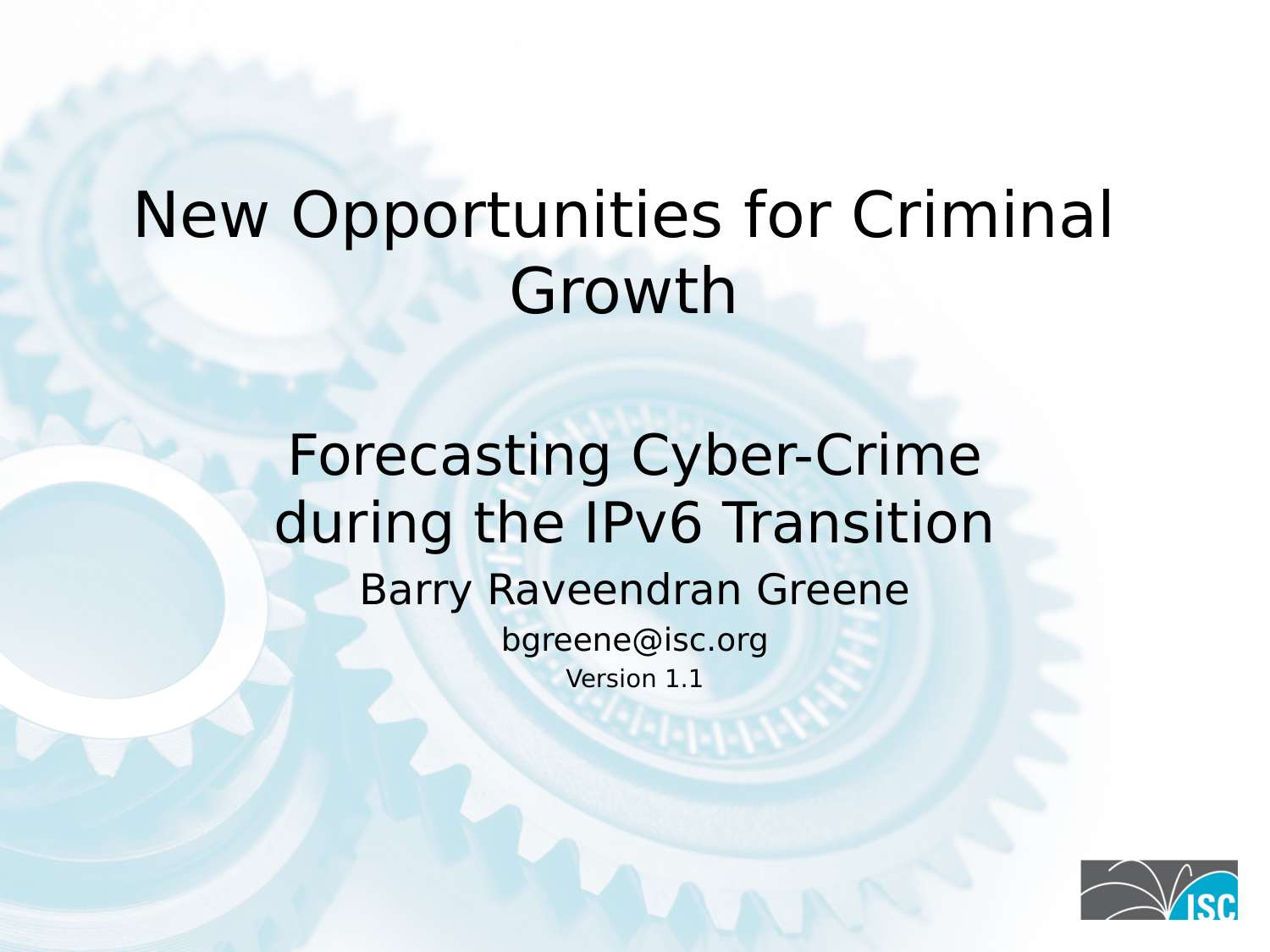

# New Opportunities for Criminal Growth
Forecasting Cyber-Crime during the IPv6 Transition
Barry Raveendran Greene
bgreene@isc.org
Version 1.1